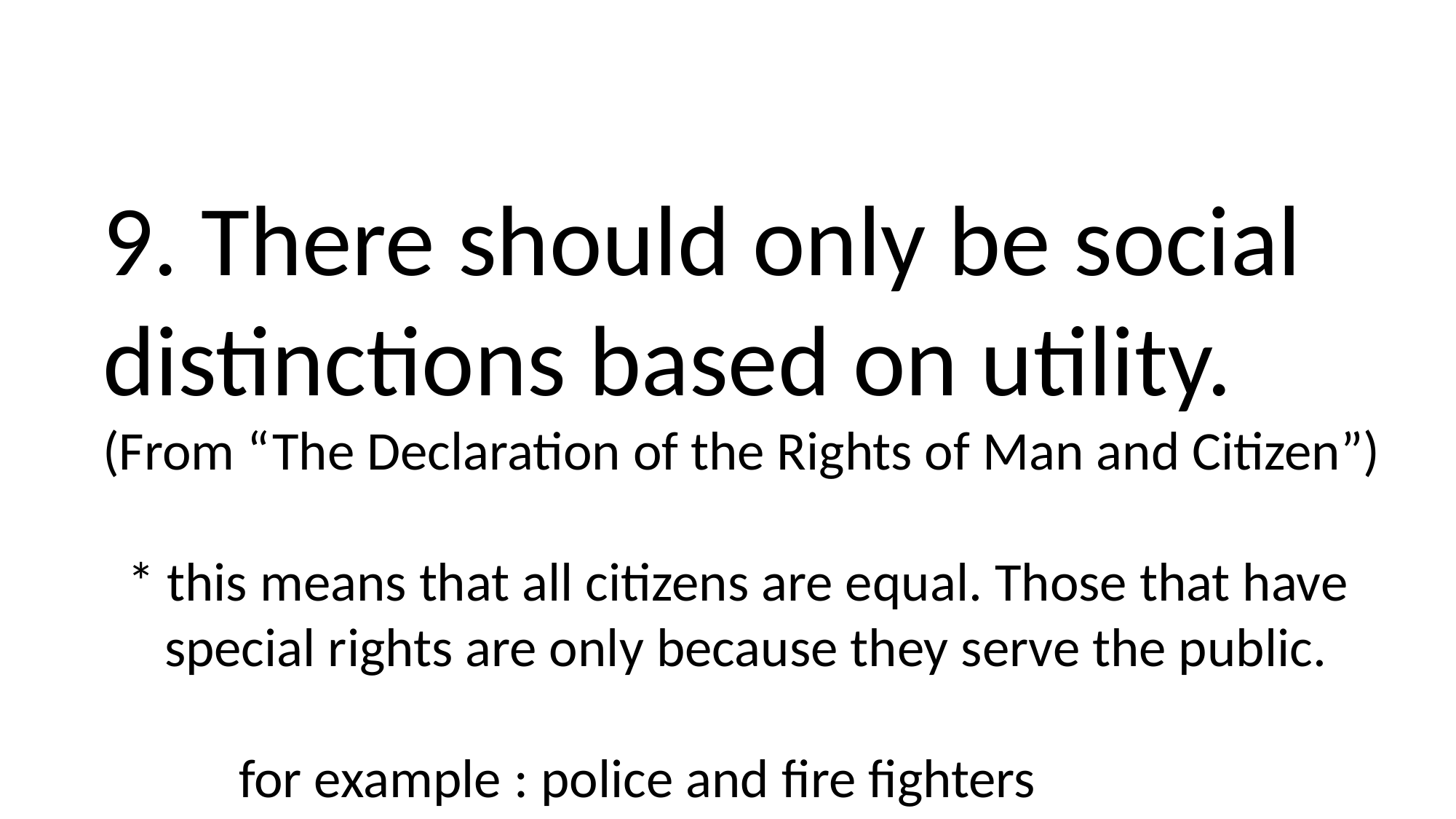

9. There should only be social
distinctions based on utility.
(From “The Declaration of the Rights of Man and Citizen”)

  * this means that all citizens are equal. Those that have
     special rights are only because they serve the public.

           for example : police and fire fighters